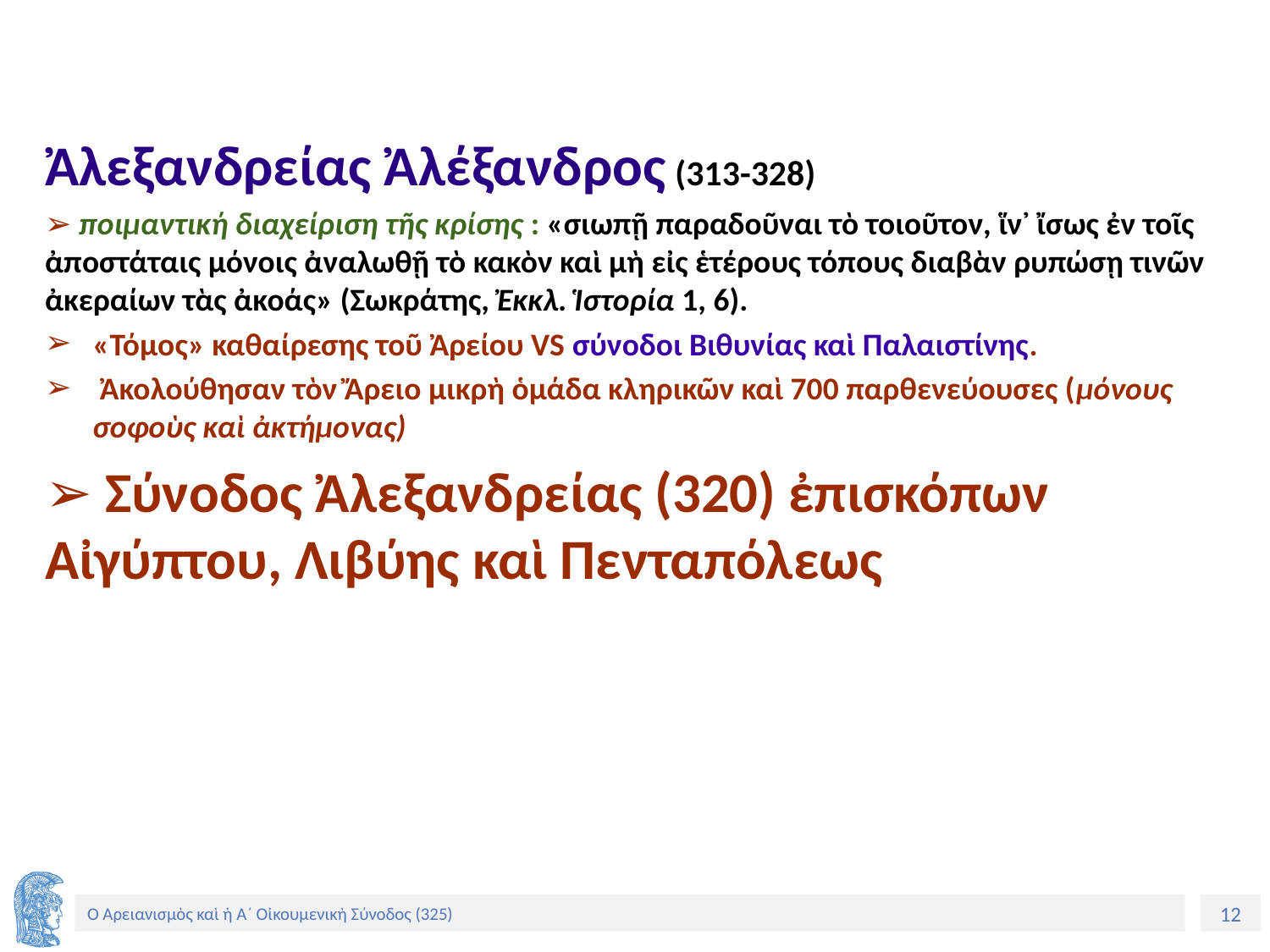

Ἀλεξανδρείας Ἀλέξανδρος (313-328)
➢ ποιμαντική διαχείριση τῆς κρίσης : «σιωπῇ παραδοῦναι τὸ τοιοῦτον, ἵν᾽ ἴσως ἐν τοῖς ἀποστάταις μόνοις ἀναλωθῇ τὸ κακὸν καὶ μὴ εἰς ἑτέρους τόπους διαβὰν ρυπώσῃ τινῶν ἀκεραίων τὰς ἀκοάς» (Σωκράτης, Ἐκκλ. Ἱστορία 1, 6).
«Τόμος» καθαίρεσης τοῦ Ἀρείου VS σύνοδοι Βιθυνίας καὶ Παλαιστίνης.
 Ἀκολούθησαν τὸν Ἄρειο μικρὴ ὁμάδα κληρικῶν καὶ 700 παρθενεύουσες (μόνους σοφοὺς καὶ ἀκτήμονας)
➢ Σύνοδος Ἀλεξανδρείας (320) ἐπισκόπων Αἰγύπτου, Λιβύης καὶ Πενταπόλεως